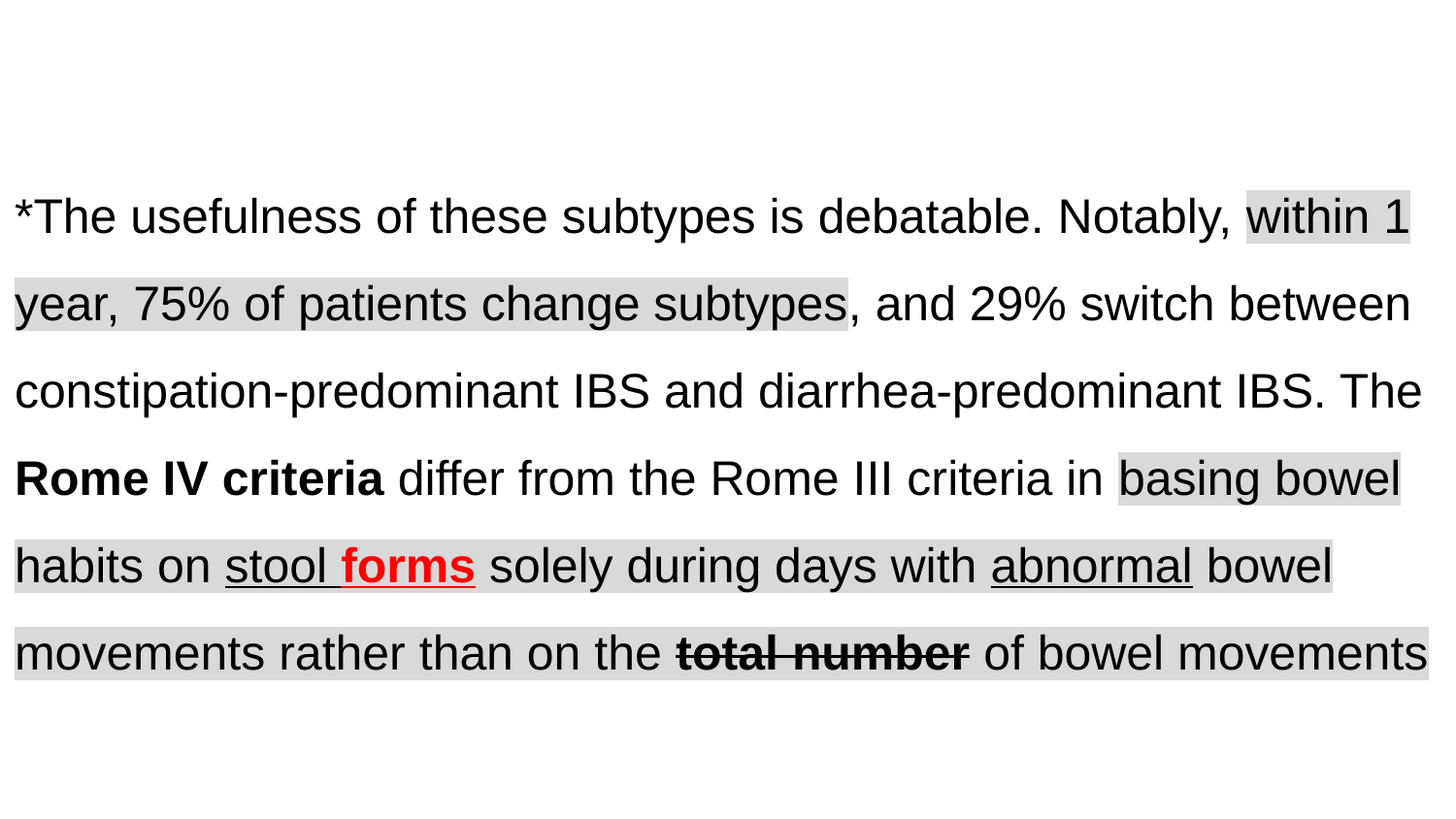

*The usefulness of these subtypes is debatable. Notably, within 1 year, 75% of patients change subtypes, and 29% switch between constipation-predominant IBS and diarrhea-predominant IBS. The Rome IV criteria differ from the Rome III criteria in basing bowel habits on stool forms solely during days with abnormal bowel movements rather than on the total number of bowel movements